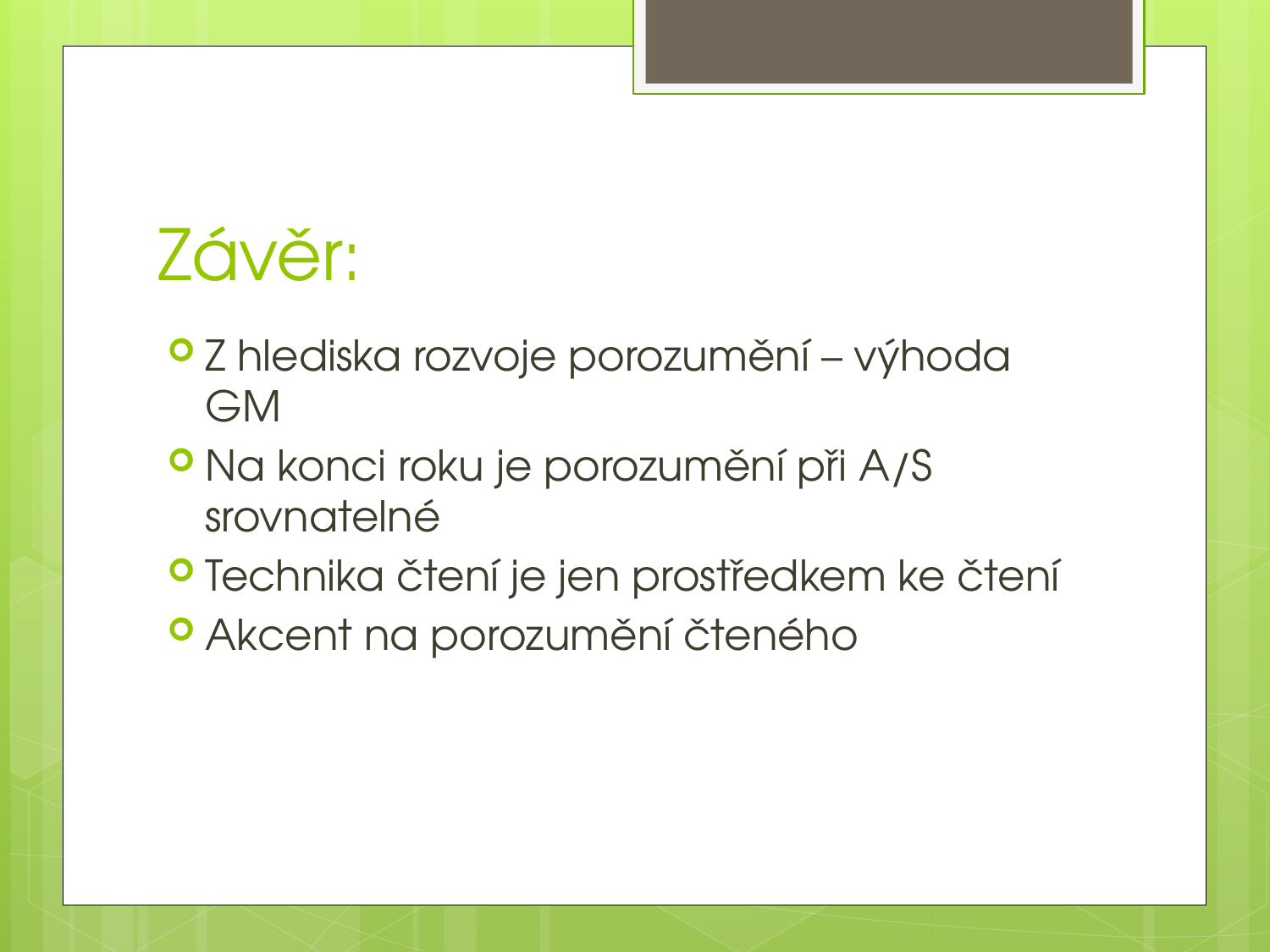

# Závěr:
Z hlediska rozvoje porozumění – výhoda GM
Na konci roku je porozumění při A/S srovnatelné
Technika čtení je jen prostředkem ke čtení
Akcent na porozumění čteného